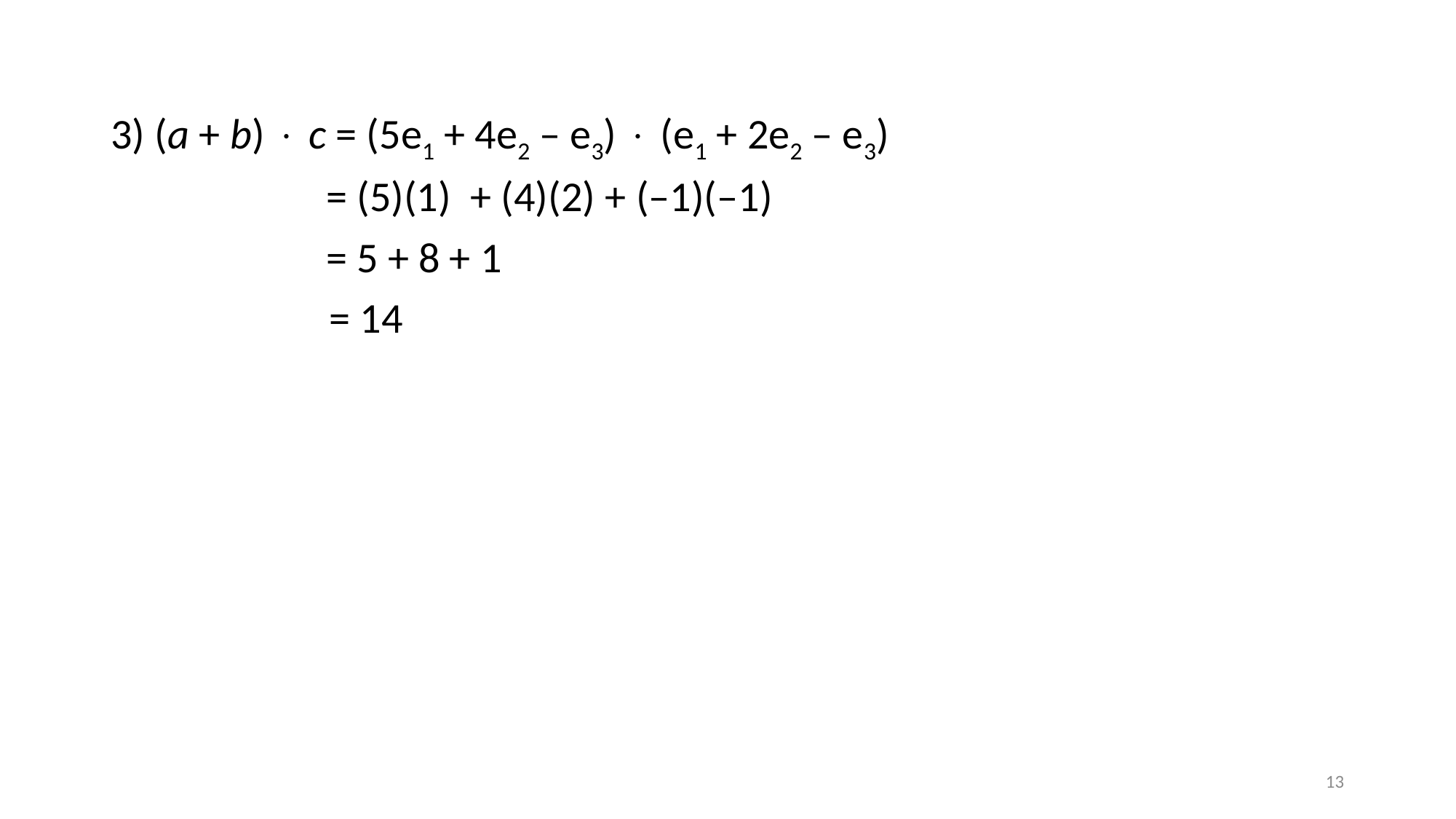

3) (a + b) ⋅ c = (5e1 + 4e2 – e3) ⋅ (e1 + 2e2 – e3)
	           = (5)(1)  + (4)(2) + (–1)(–1)
	           = 5 + 8 + 1
		= 14
13